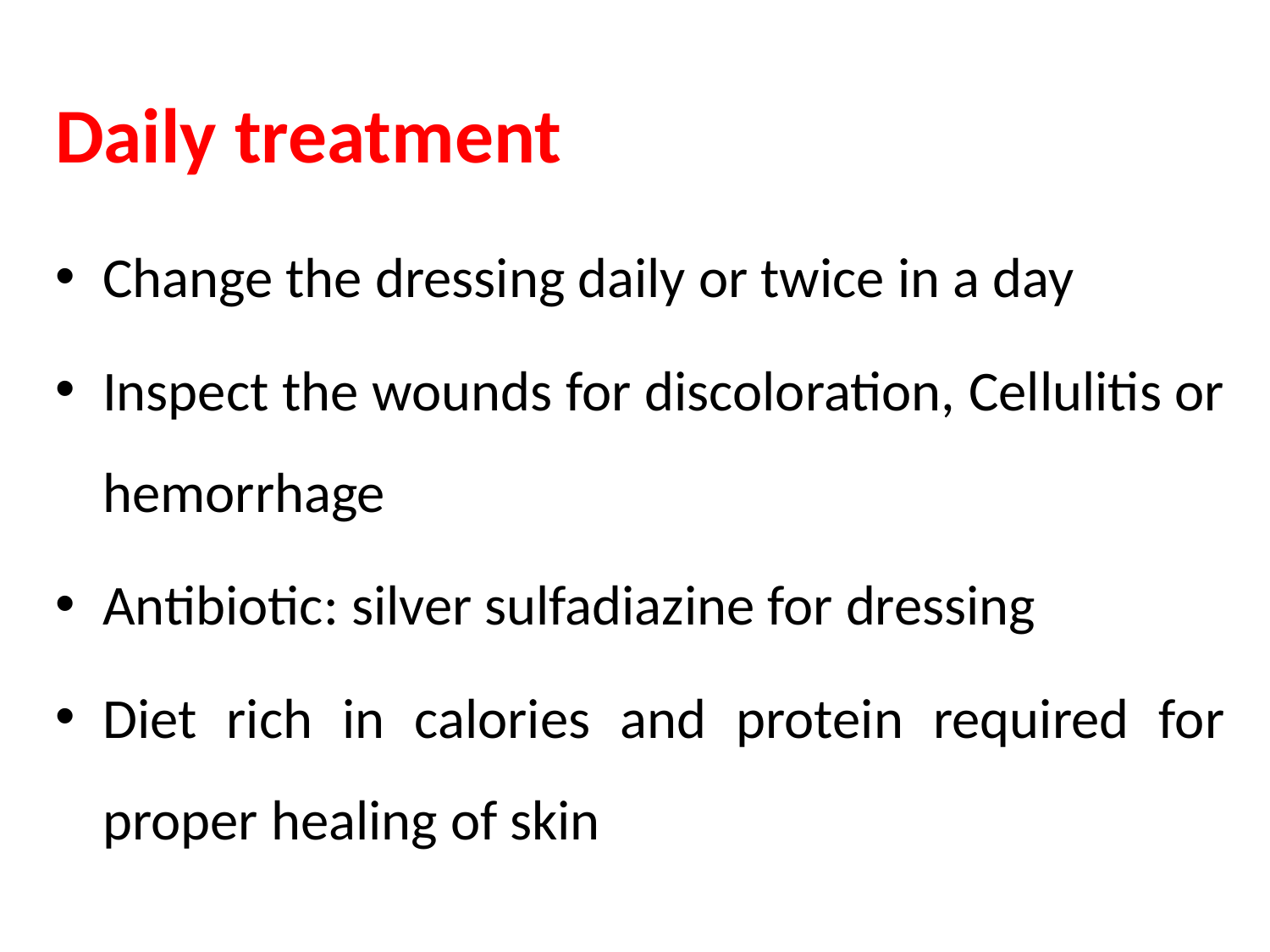

# Daily treatment
Change the dressing daily or twice in a day
Inspect the wounds for discoloration, Cellulitis or hemorrhage
Antibiotic: silver sulfadiazine for dressing
Diet rich in calories and protein required for proper healing of skin